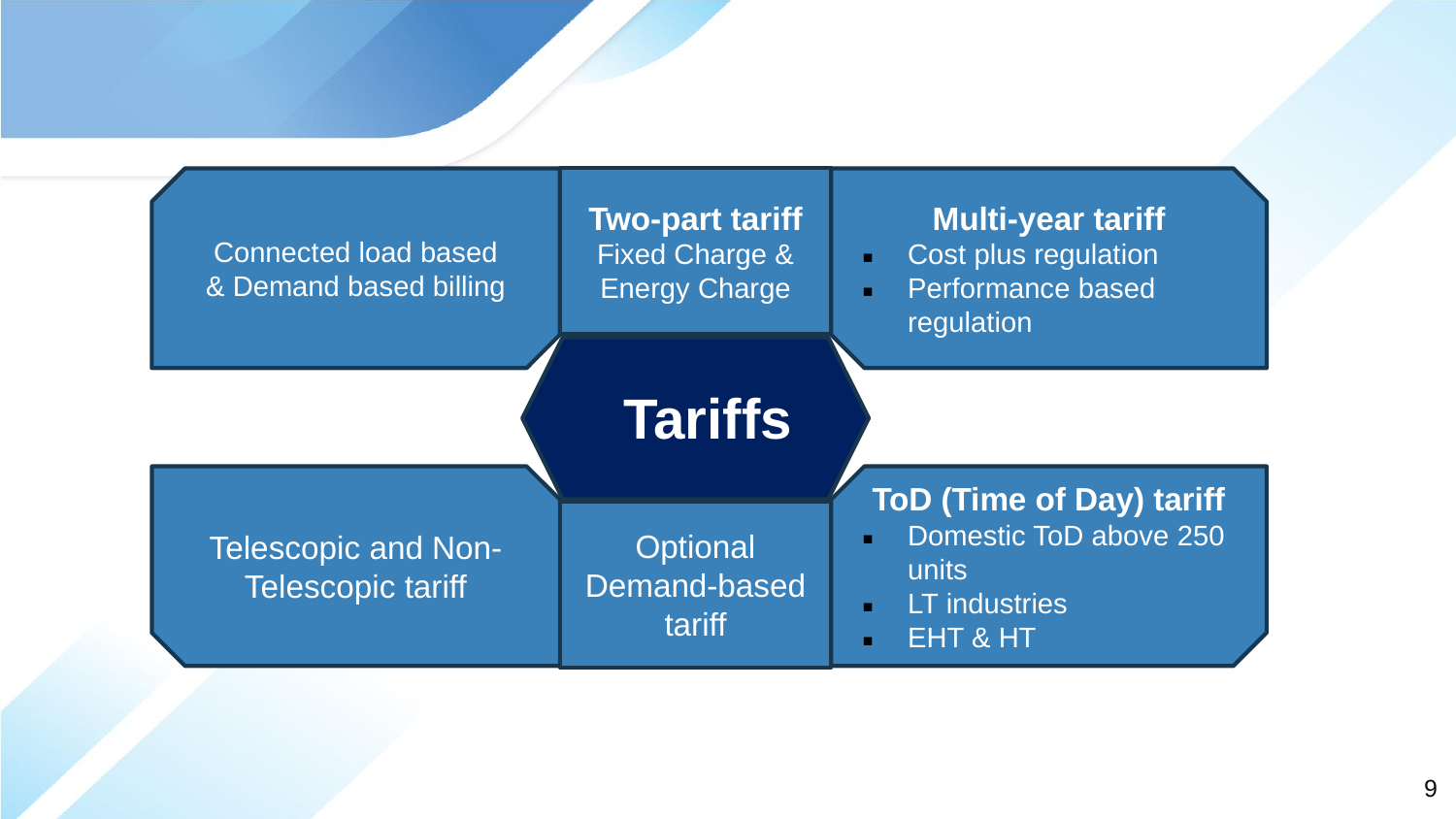

Connected load based
& Demand based billing
Two-part tariff Fixed Charge & Energy Charge
Multi-year tariff
Cost plus regulation
Performance based regulation

Tariffs
Telescopic and Non-Telescopic tariff
ToD (Time of Day) tariff
Domestic ToD above 250 units
LT industries
EHT & HT
Optional Demand-based tariff
9